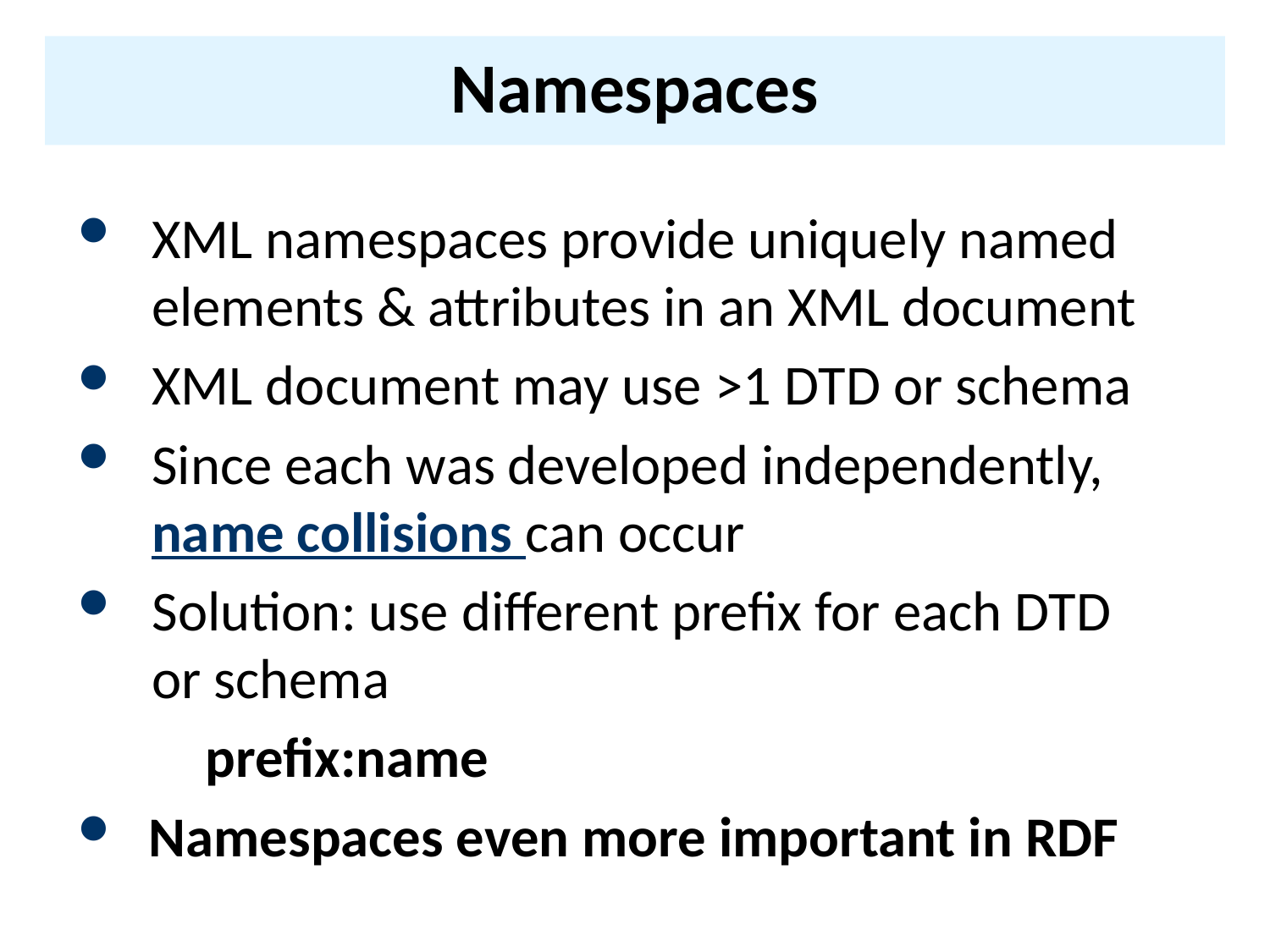

# Namespaces
XML namespaces provide uniquely named elements & attributes in an XML document
XML document may use >1 DTD or schema
Since each was developed independently, name collisions can occur
Solution: use different prefix for each DTD or schema
prefix:name
Namespaces even more important in RDF